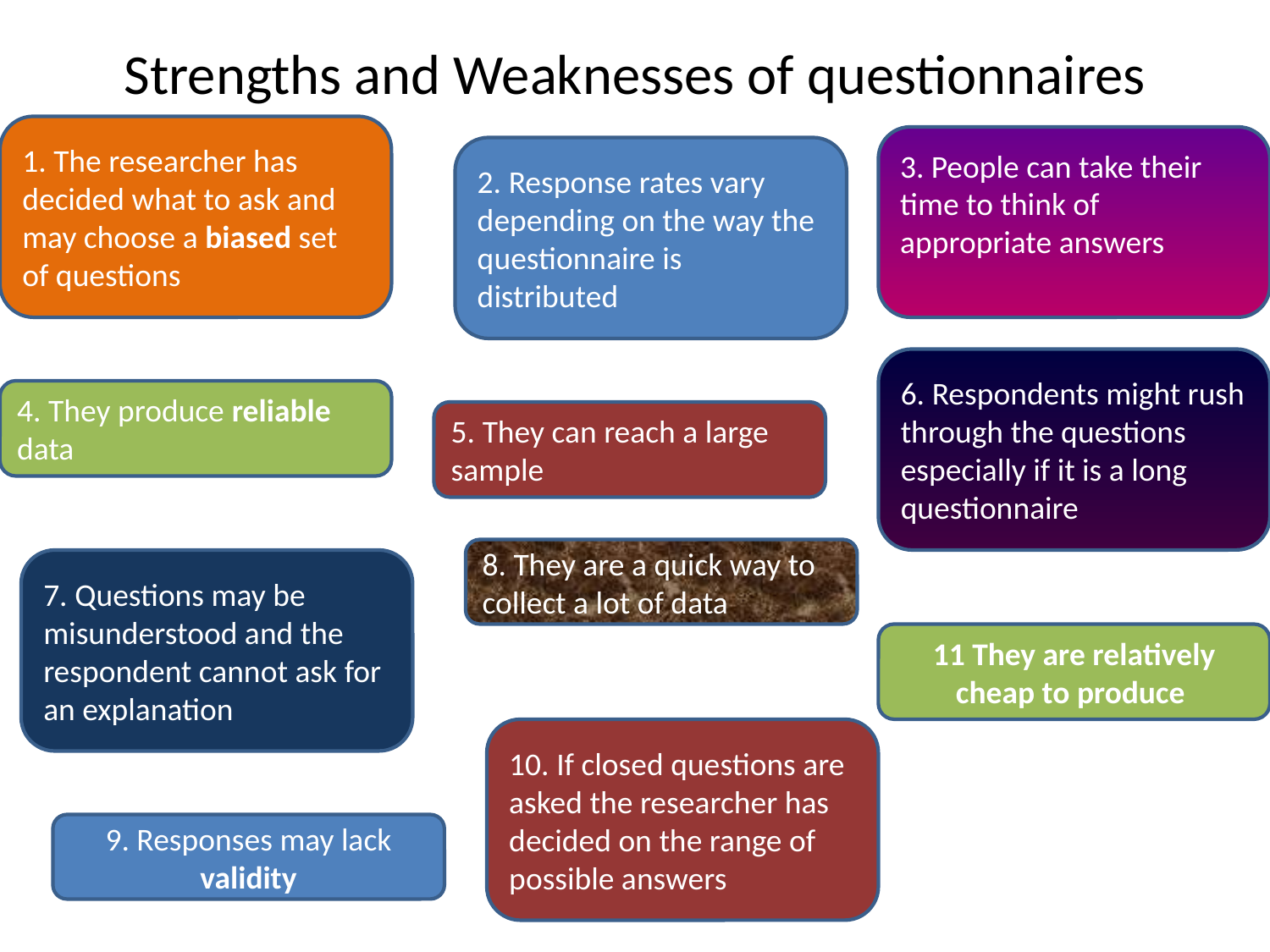

# Strengths and Weaknesses of questionnaires
1. The researcher has decided what to ask and may choose a biased set of questions
3. People can take their time to think of  appropriate answers

2. Response rates vary depending on the way the questionnaire is distributed
6. Respondents might rush through the questions especially if it is a long questionnaire
4. They produce reliable data
5. They can reach a large sample
8. They are a quick way to collect a lot of data
7. Questions may be misunderstood and the respondent cannot ask for an explanation
11 They are relatively cheap to produce
10. If closed questions are asked the researcher has decided on the range of possible answers
9. Responses may lack validity